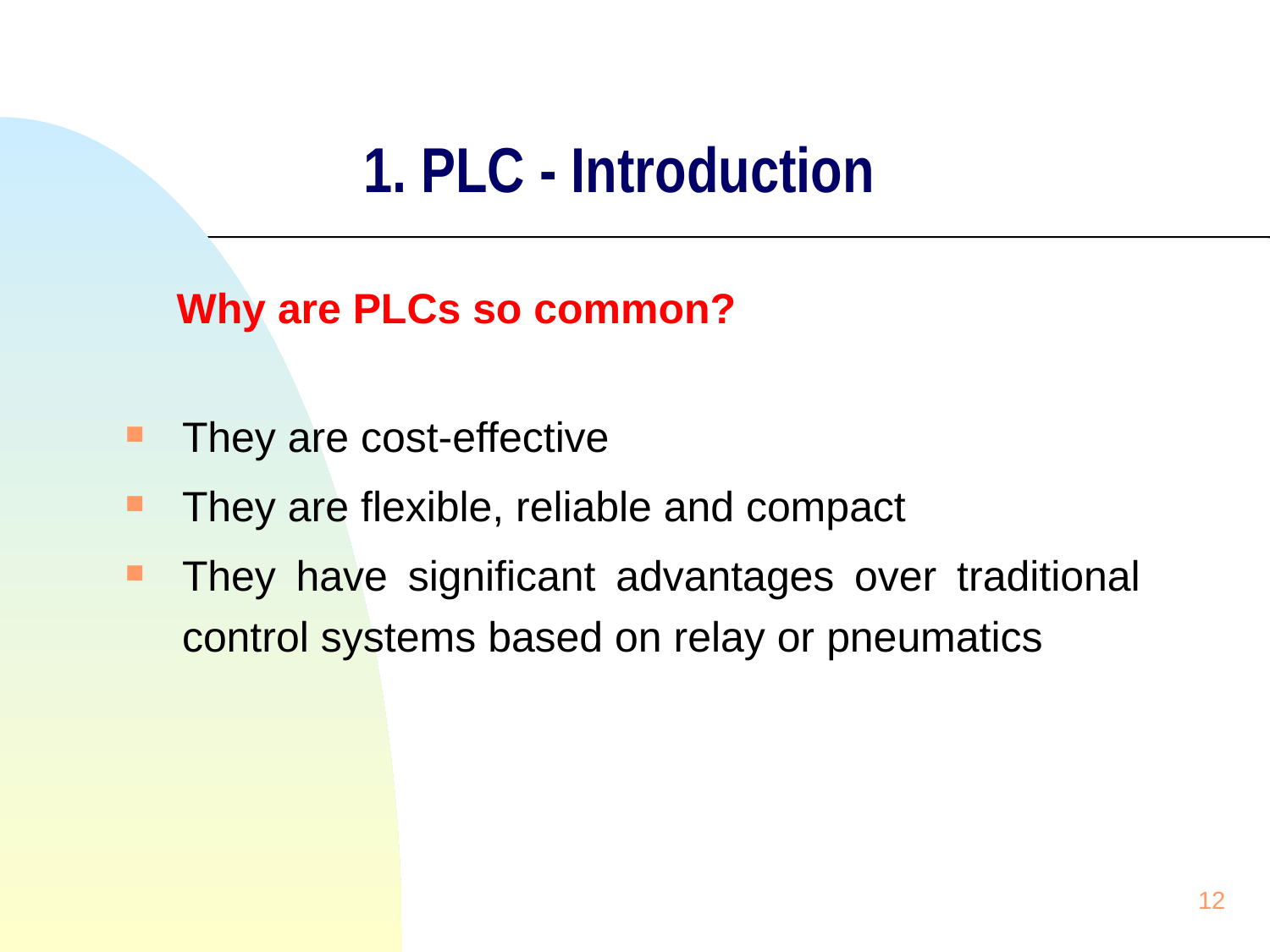

# 1. PLC - Introduction
    Why are PLCs so common?

They are cost-effective
They are flexible, reliable and compact
They have significant advantages over traditional control systems based on relay or pneumatics
12